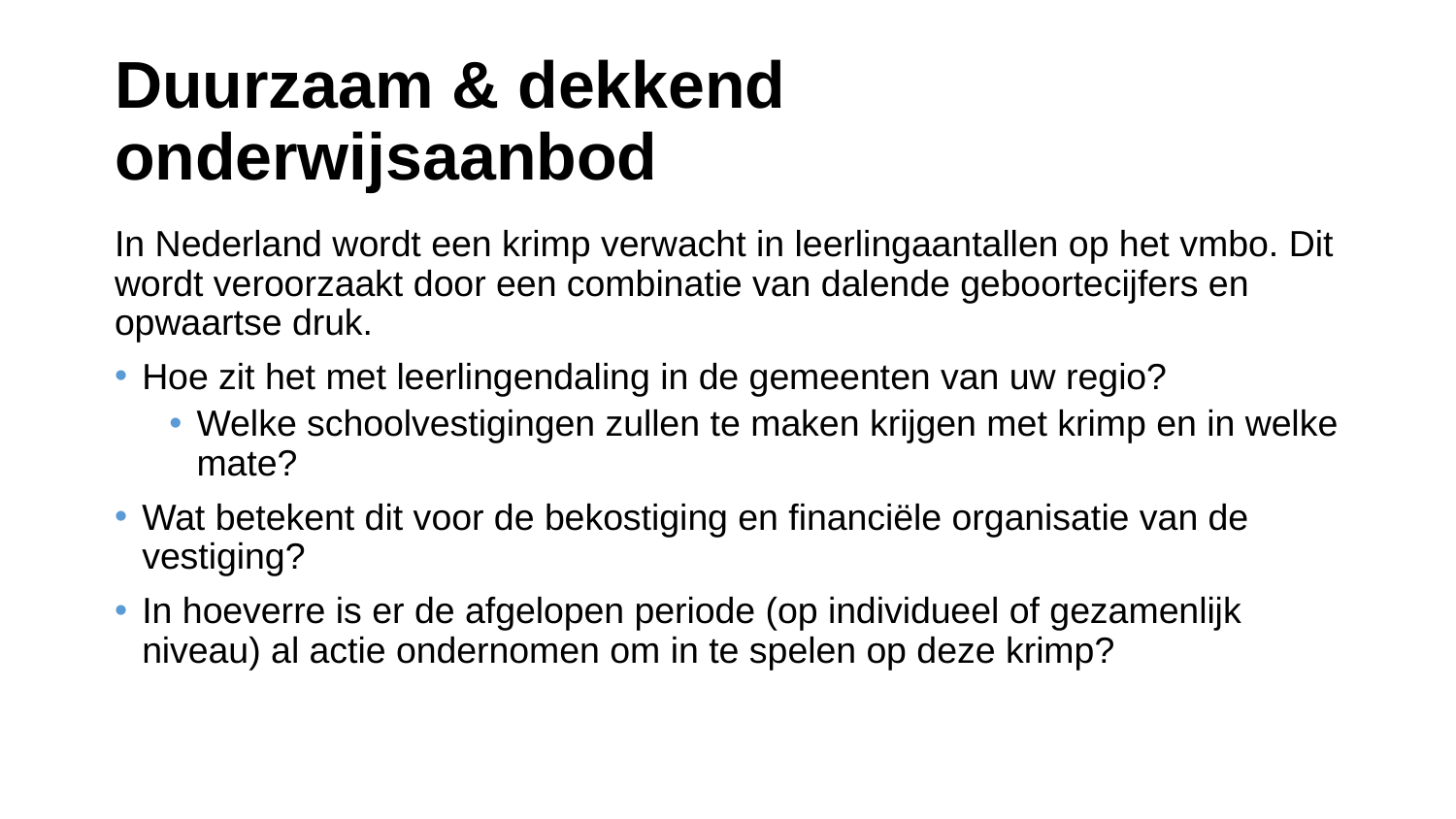

# Duurzaam & dekkend onderwijsaanbod
In Nederland wordt een krimp verwacht in leerlingaantallen op het vmbo. Dit wordt veroorzaakt door een combinatie van dalende geboortecijfers en opwaartse druk.
Hoe zit het met leerlingendaling in de gemeenten van uw regio?
Welke schoolvestigingen zullen te maken krijgen met krimp en in welke mate?
Wat betekent dit voor de bekostiging en financiële organisatie van de vestiging?
In hoeverre is er de afgelopen periode (op individueel of gezamenlijk niveau) al actie ondernomen om in te spelen op deze krimp?